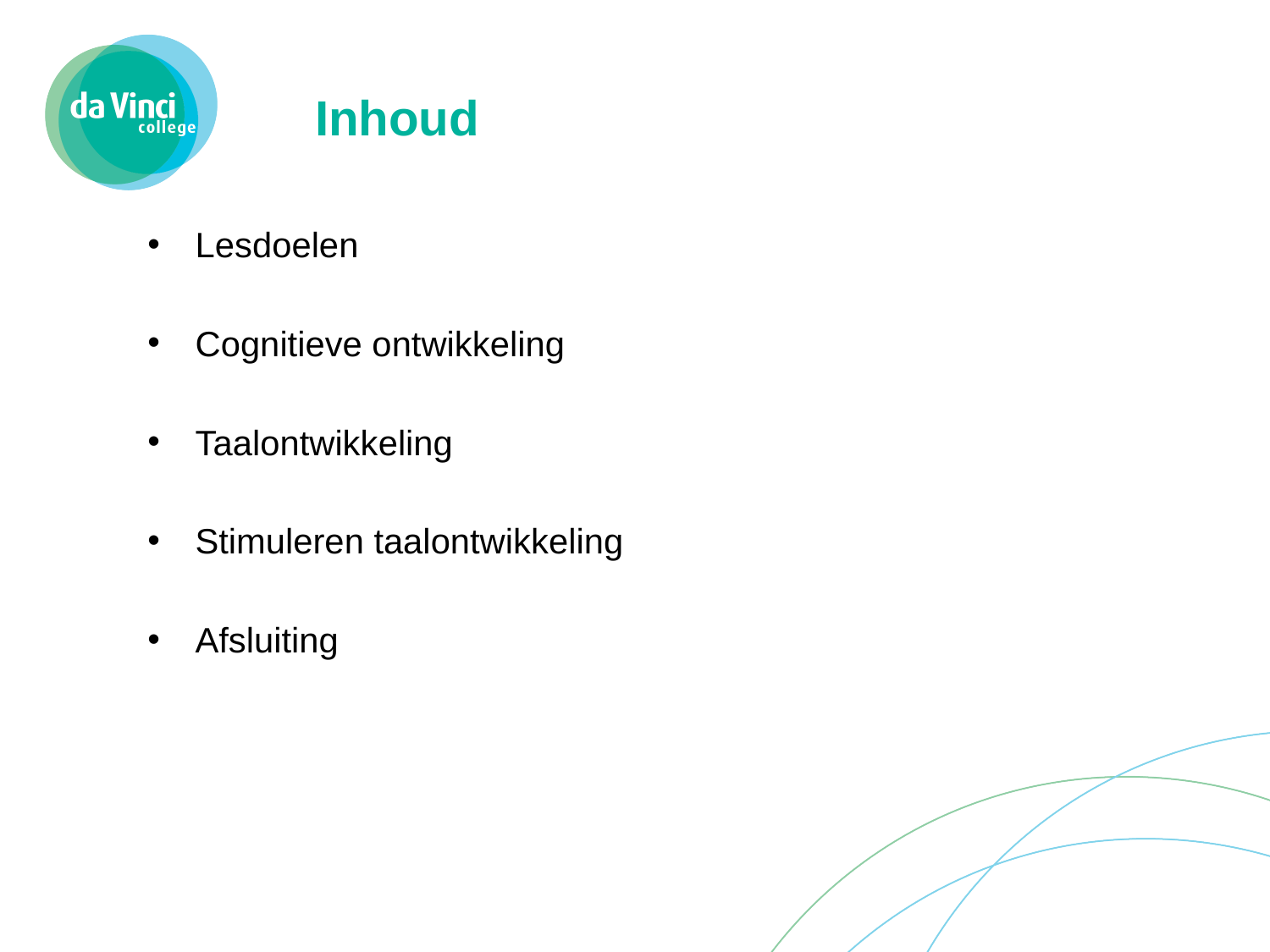

# Inhoud
Lesdoelen

Cognitieve ontwikkeling

Taalontwikkeling

Stimuleren taalontwikkeling

Afsluiting